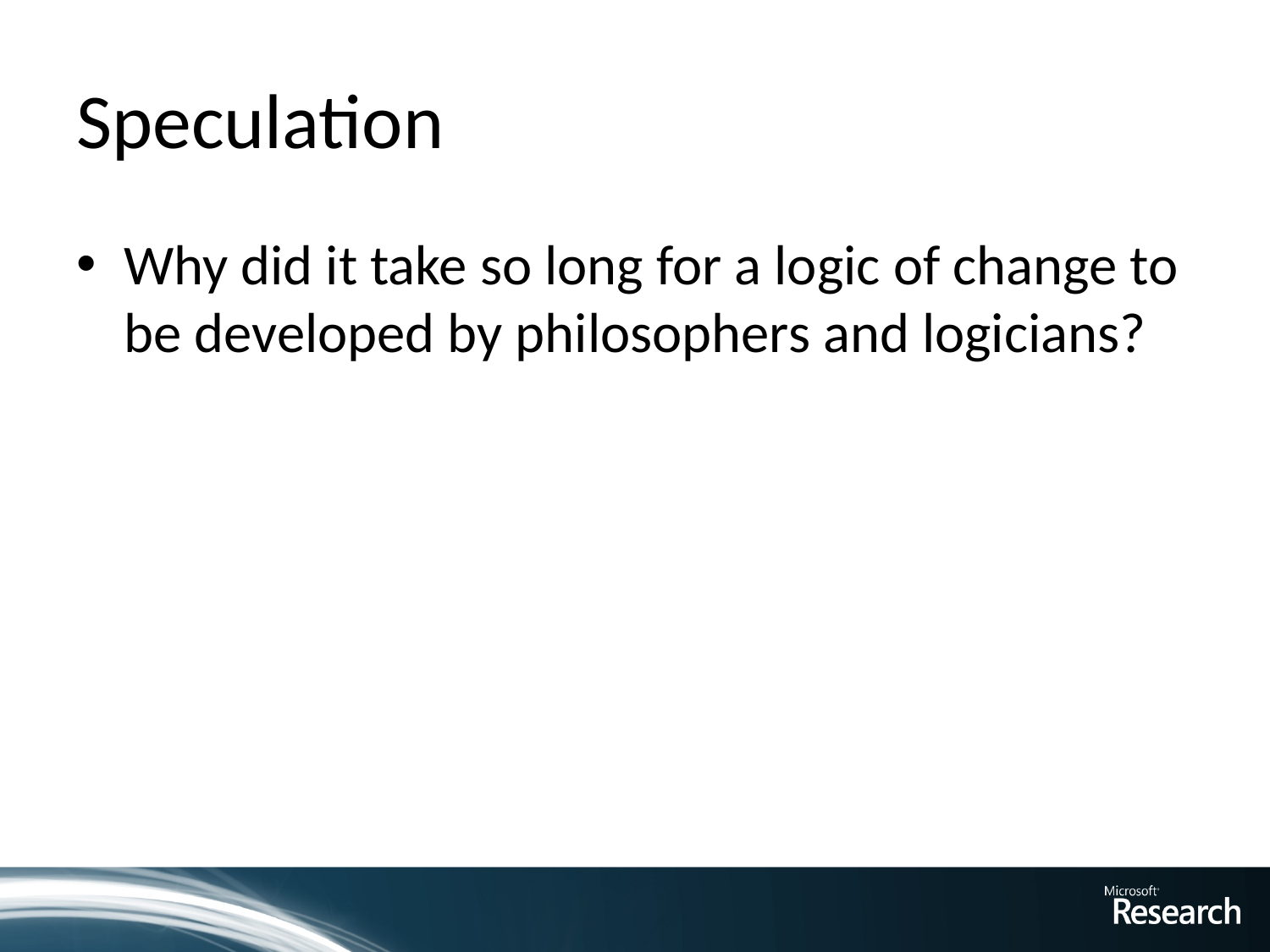

# Speculation
Why did it take so long for a logic of change to be developed by philosophers and logicians?